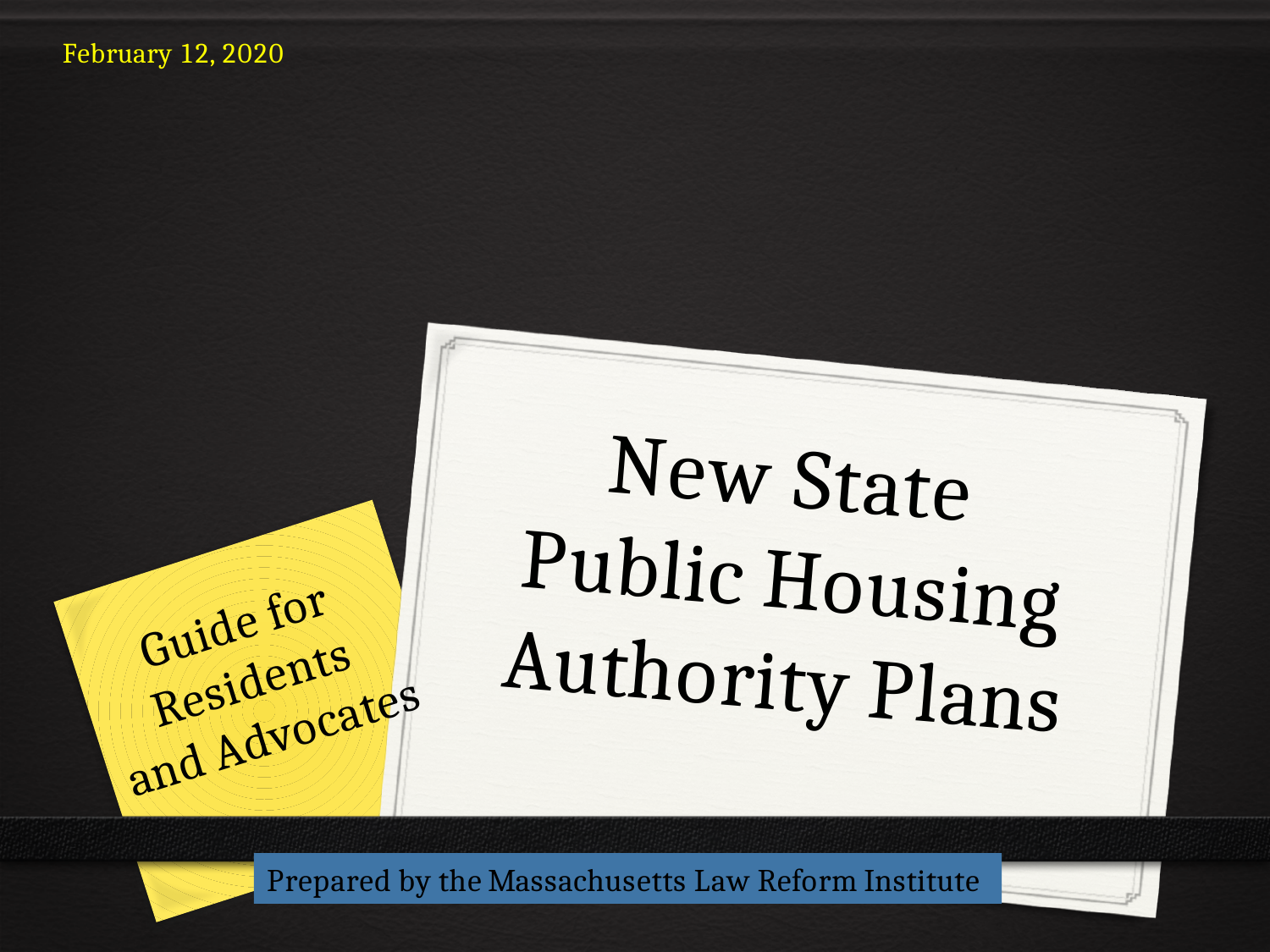

February 12, 2020
# New State Public Housing Authority Plans

Guide for
Residents
and Advocates
Prepared by the Massachusetts Law Reform Institute